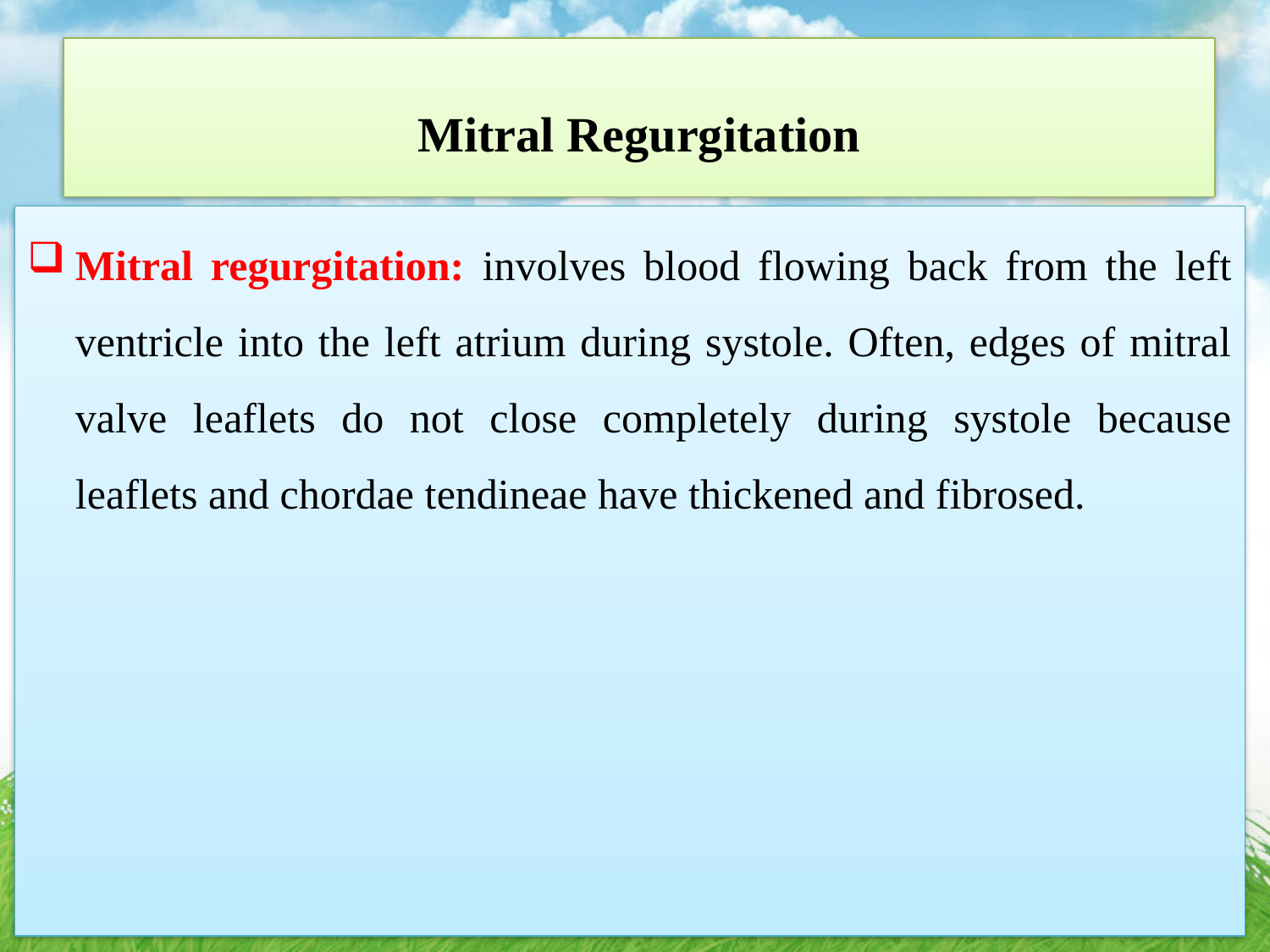

# Mitral Regurgitation
Mitral regurgitation: involves blood flowing back from the left ventricle into the left atrium during systole. Often, edges of mitral valve leaflets do not close completely during systole because leaflets and chordae tendineae have thickened and fibrosed.